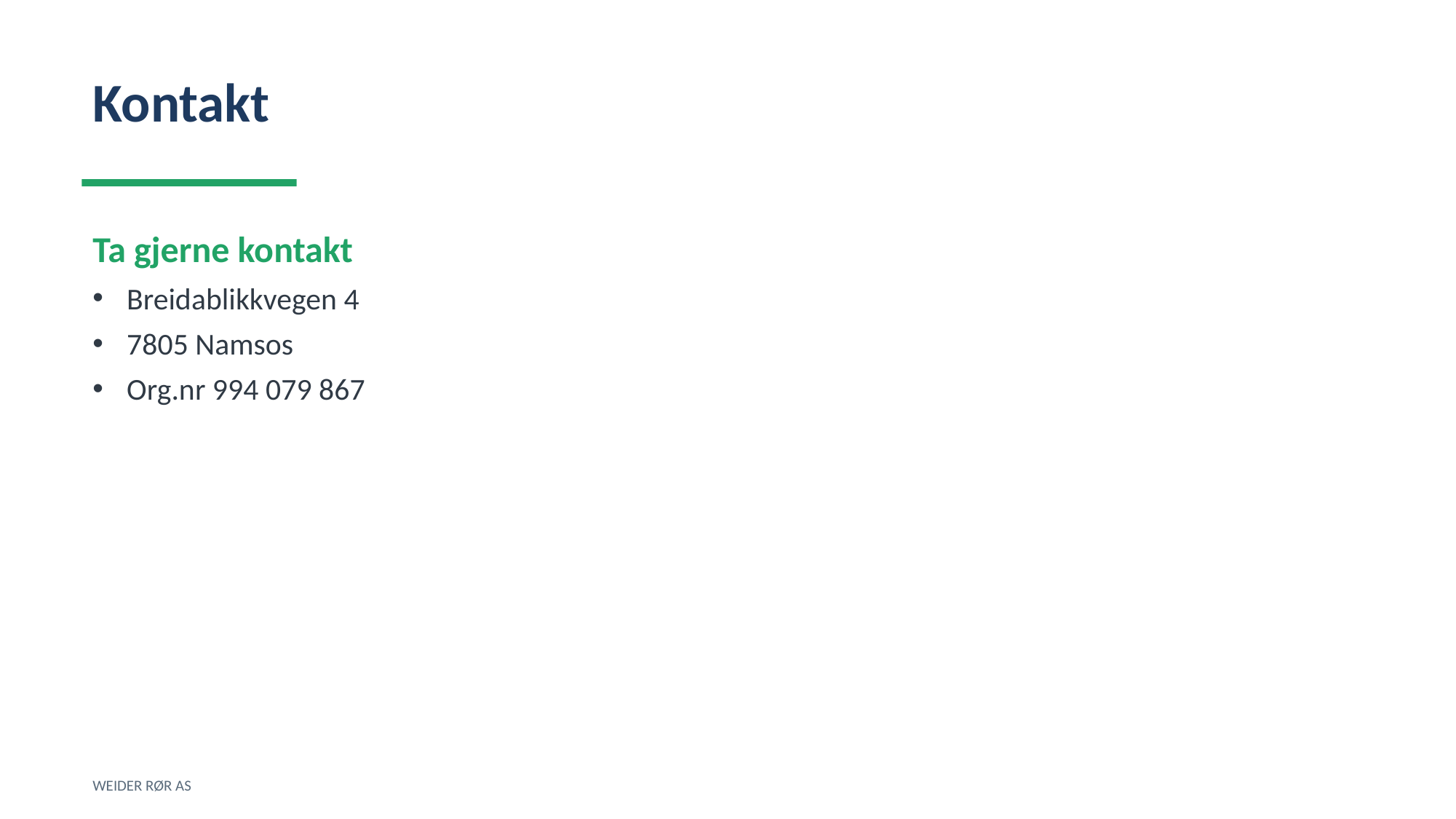

Kontakt

Ta gjerne kontakt
Breidablikkvegen 4
7805 Namsos
Org.nr 994 079 867
WEIDER RØR AS